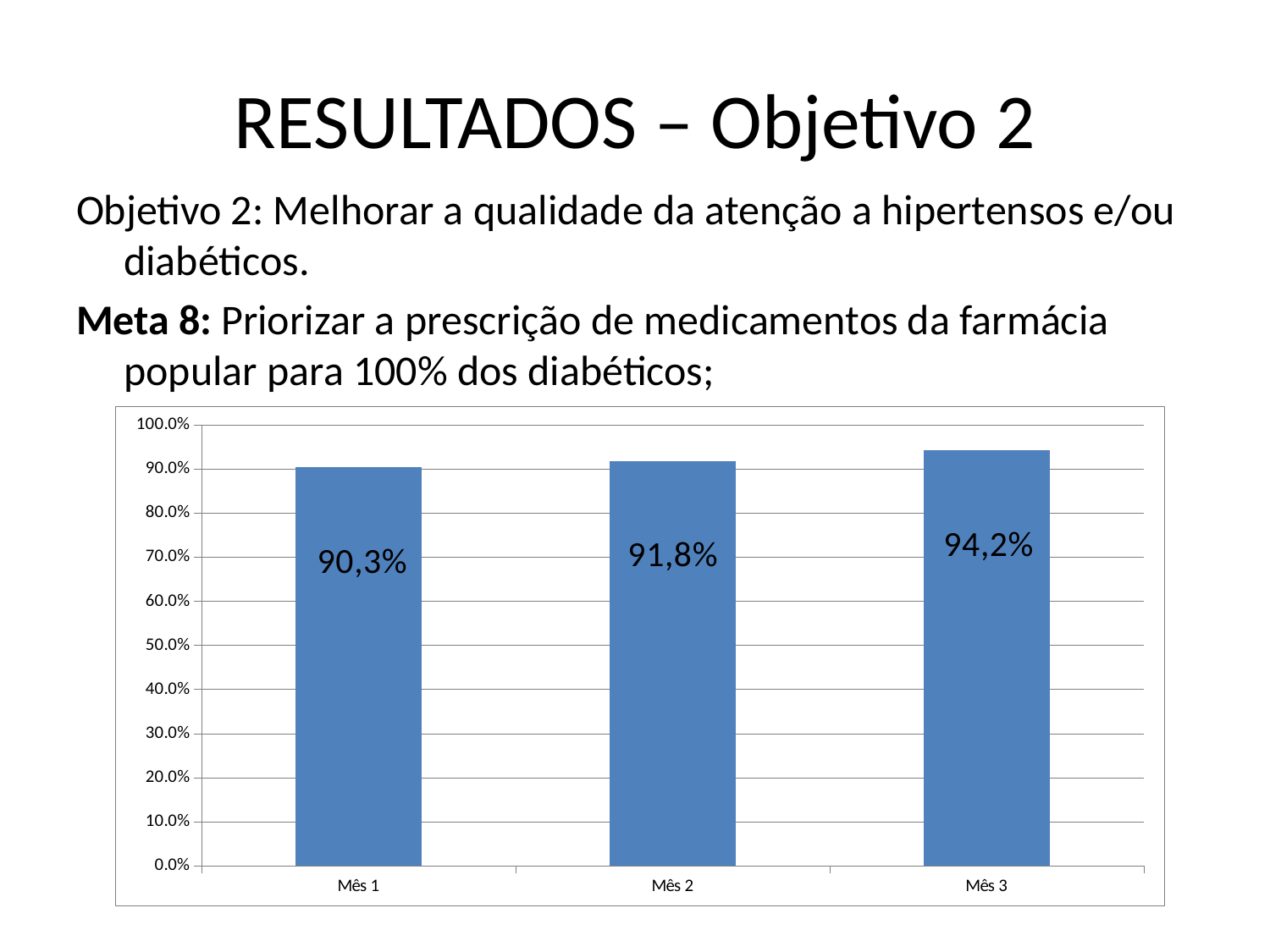

# RESULTADOS – Objetivo 2
Objetivo 2: Melhorar a qualidade da atenção a hipertensos e/ou diabéticos.
Meta 8: Priorizar a prescrição de medicamentos da farmácia popular para 100% dos diabéticos;

### Chart

| Category | Proporção de diabéticos com prescrição de medicamentos da Farmácia Popular/Hiperdia priorizada.       |
|---|---|
| Mês 1 | 0.9032258064516165 |
| Mês 2 | 0.9176470588235358 |
| Mês 3 | 0.9420289855072456 |